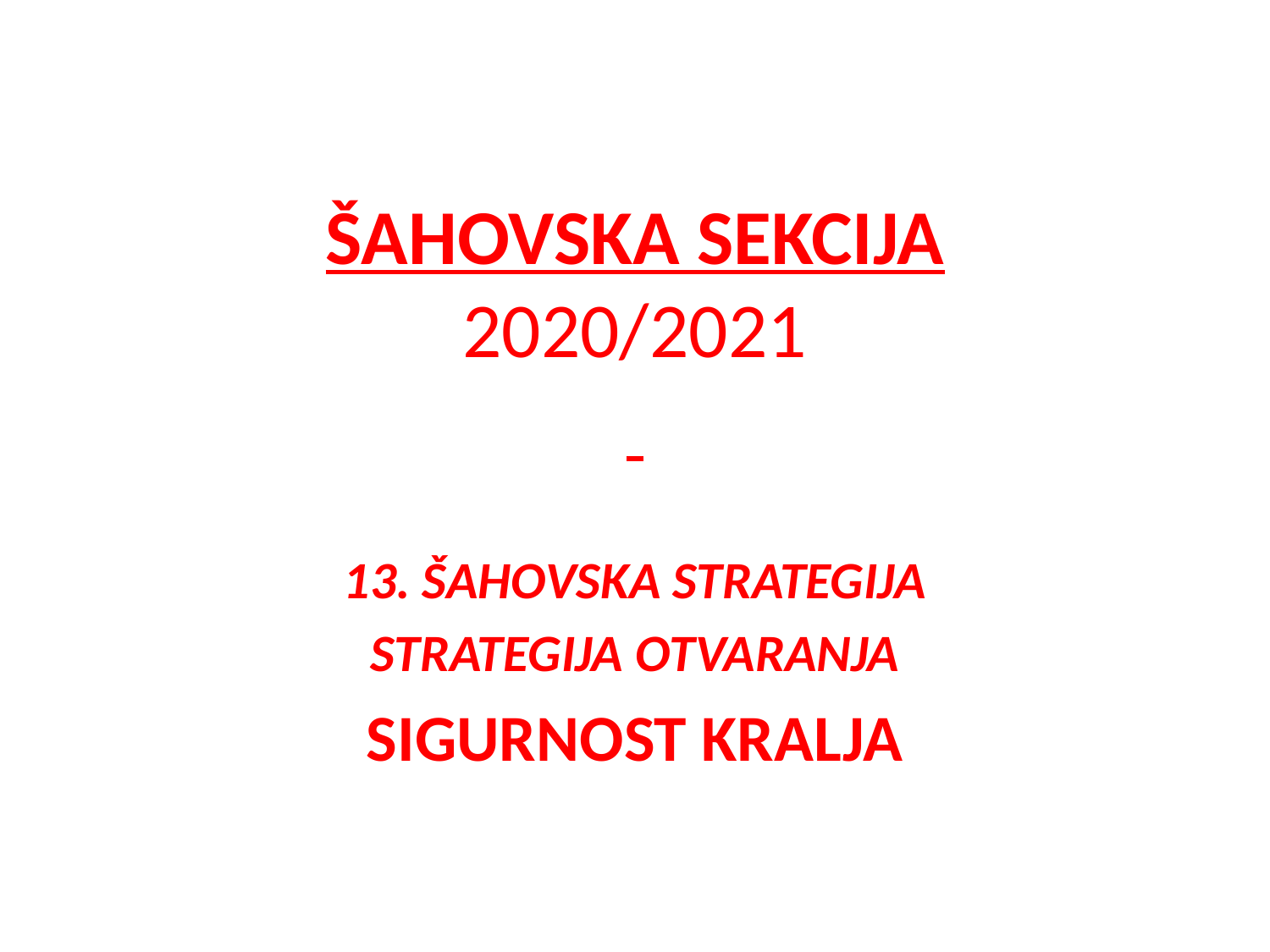

# ŠAHOVSKA SEKCIJA 2020/2021
13. ŠAHOVSKA STRATEGIJA
STRATEGIJA OTVARANJA
SIGURNOST KRALJA